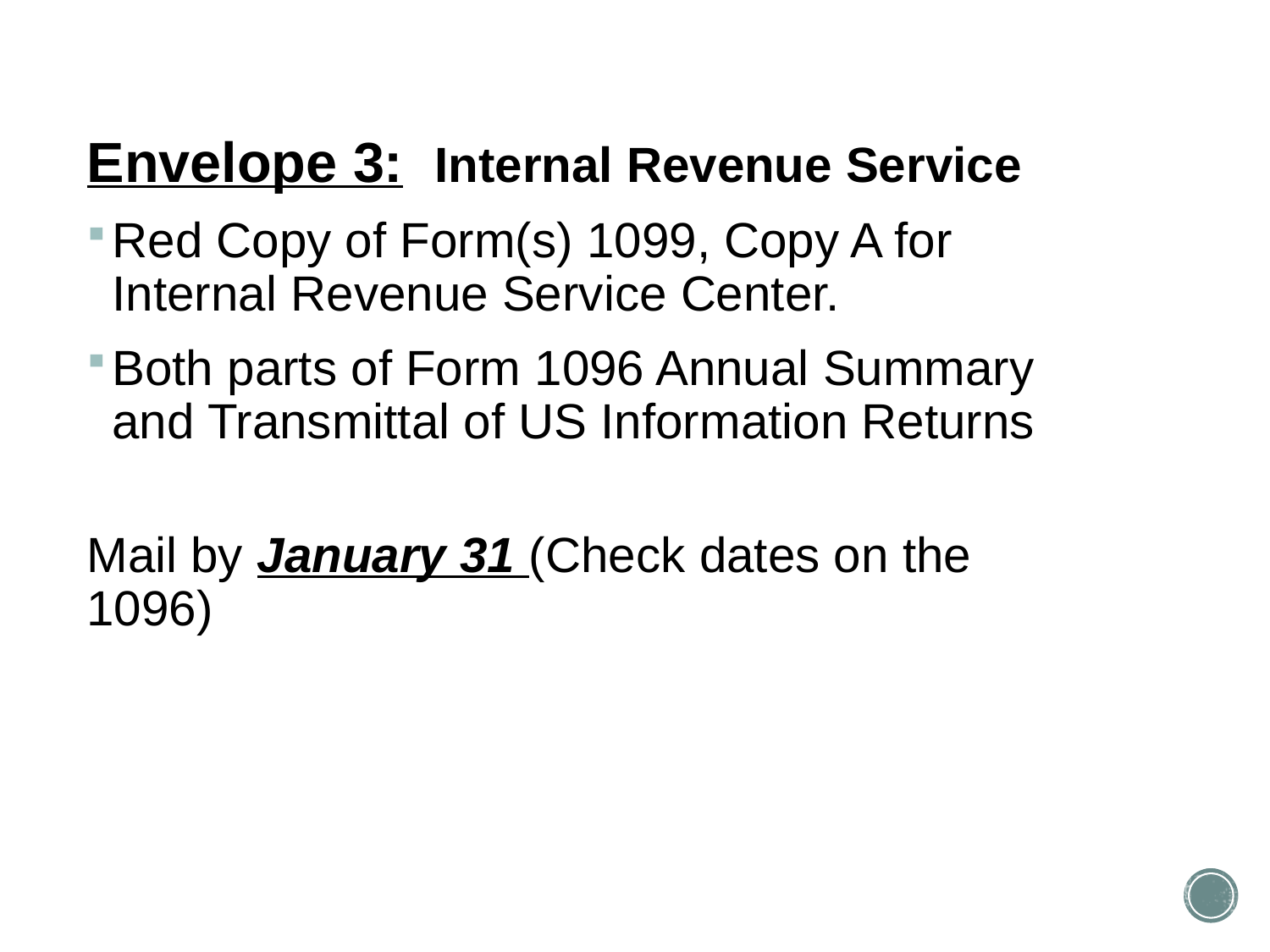

Envelope 3:  Internal Revenue Service
Red Copy of Form(s) 1099, Copy A for Internal Revenue Service Center.
Both parts of Form 1096 Annual Summary and Transmittal of US Information Returns

Mail by January 31 (Check dates on the 1096)